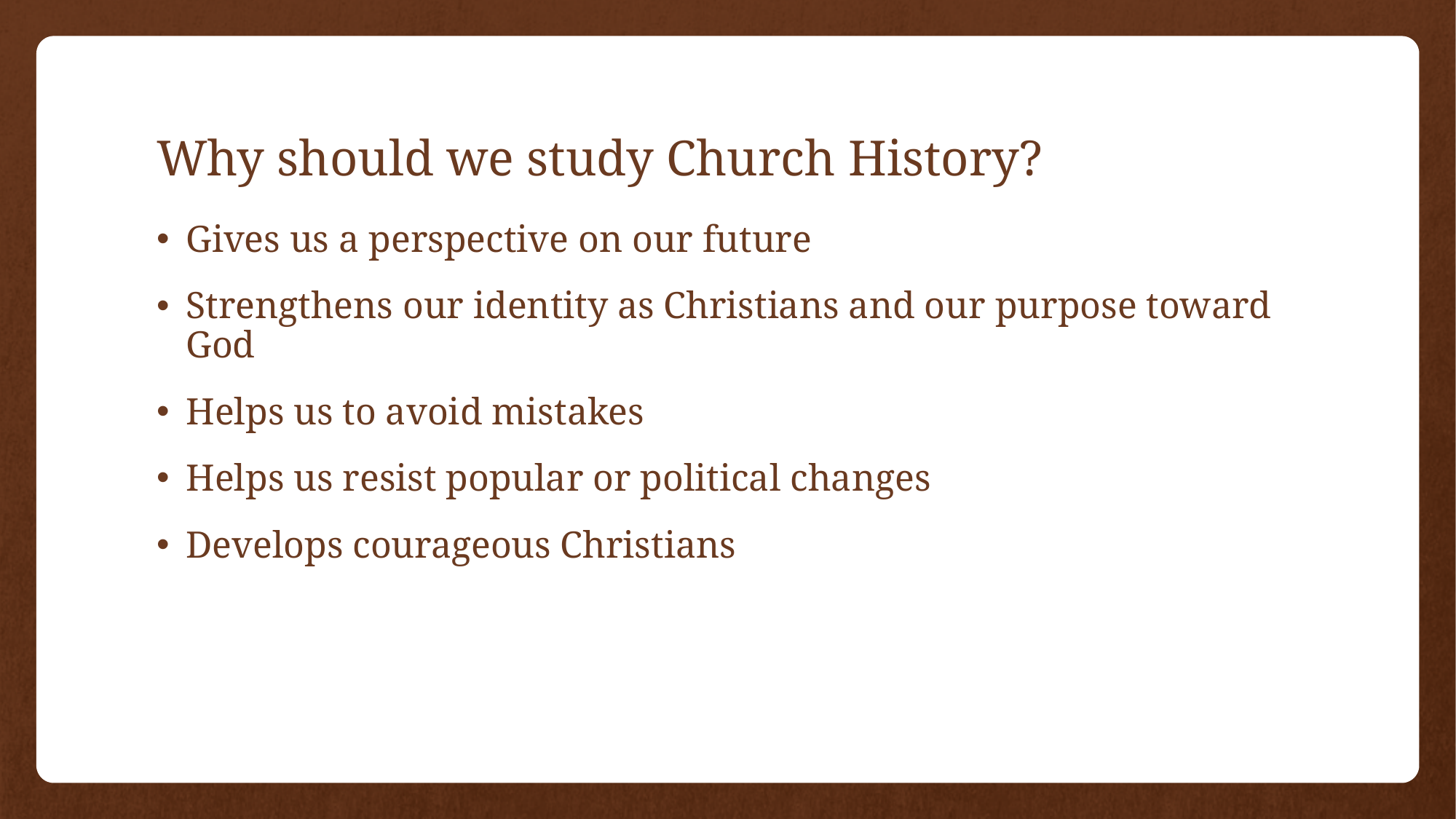

# Why should we study Church History?
Gives us a perspective on our future
Strengthens our identity as Christians and our purpose toward God
Helps us to avoid mistakes
Helps us resist popular or political changes
Develops courageous Christians